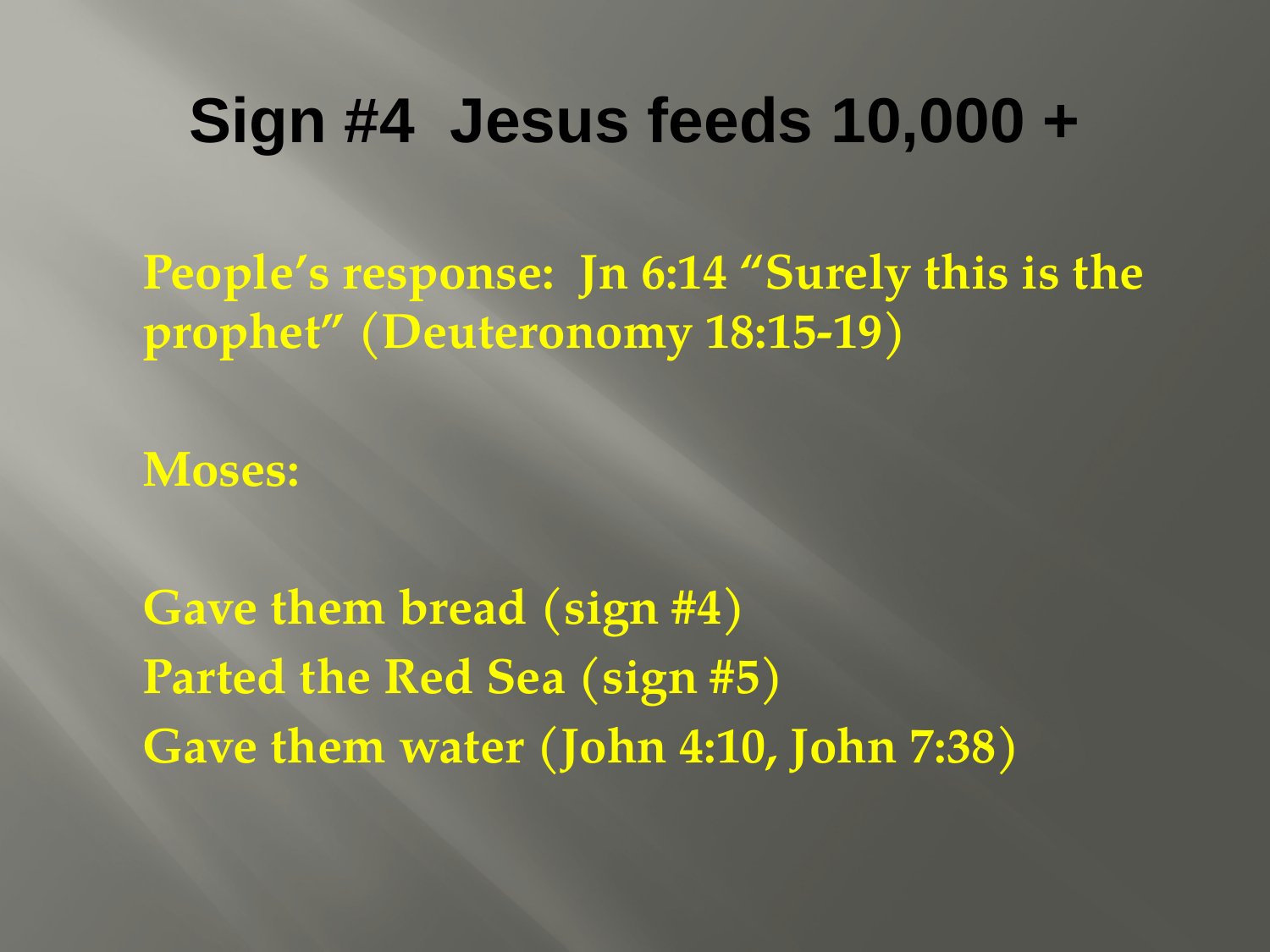

# Sign #4  Jesus feeds 10,000 +
People’s response:  Jn 6:14 “Surely this is the prophet” (Deuteronomy 18:15-19)

Moses:

Gave them bread (sign #4)
Parted the Red Sea (sign #5)
Gave them water (John 4:10, John 7:38)